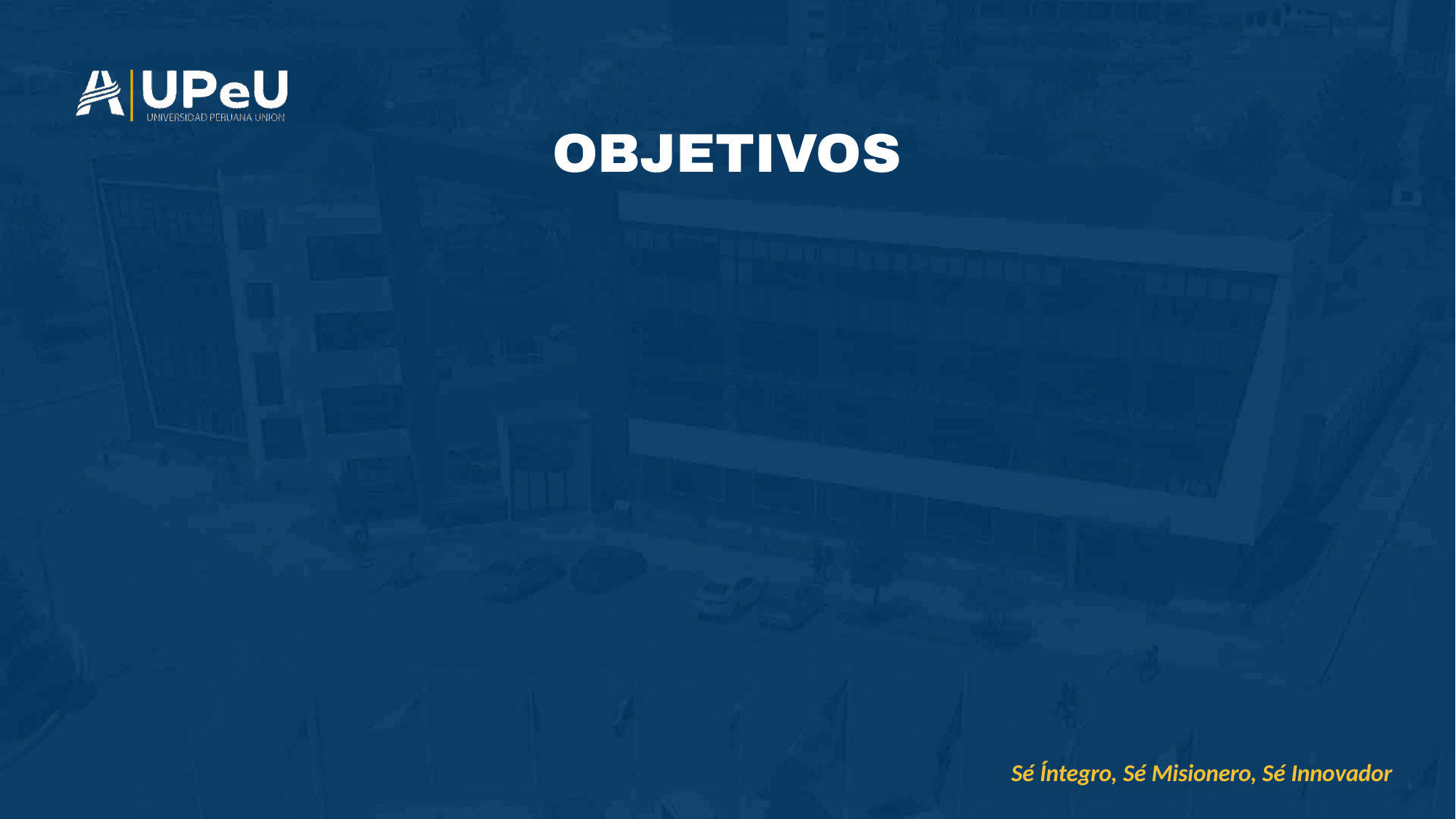

# OBJETIVOS
Sé Íntegro, Sé Misionero, Sé Innovador